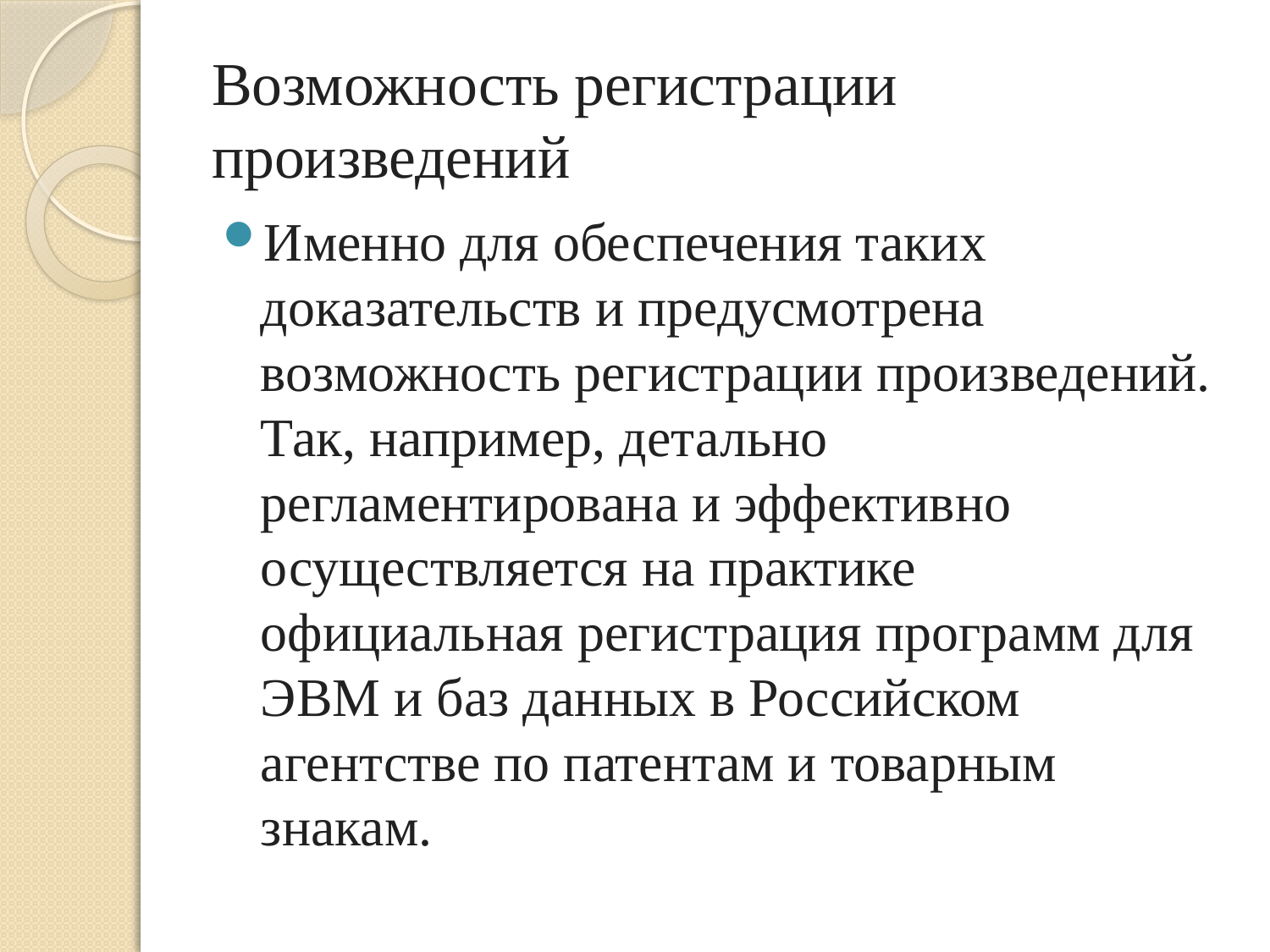

# Возможность регистрации произведений
Именно для обеспечения таких доказательств и предусмотрена возможность регистрации произведений. Так, например, детально регламентирована и эффективно осуществляется на практике официальная регистрация программ для ЭВМ и баз данных в Российском агентстве по патентам и товарным знакам.